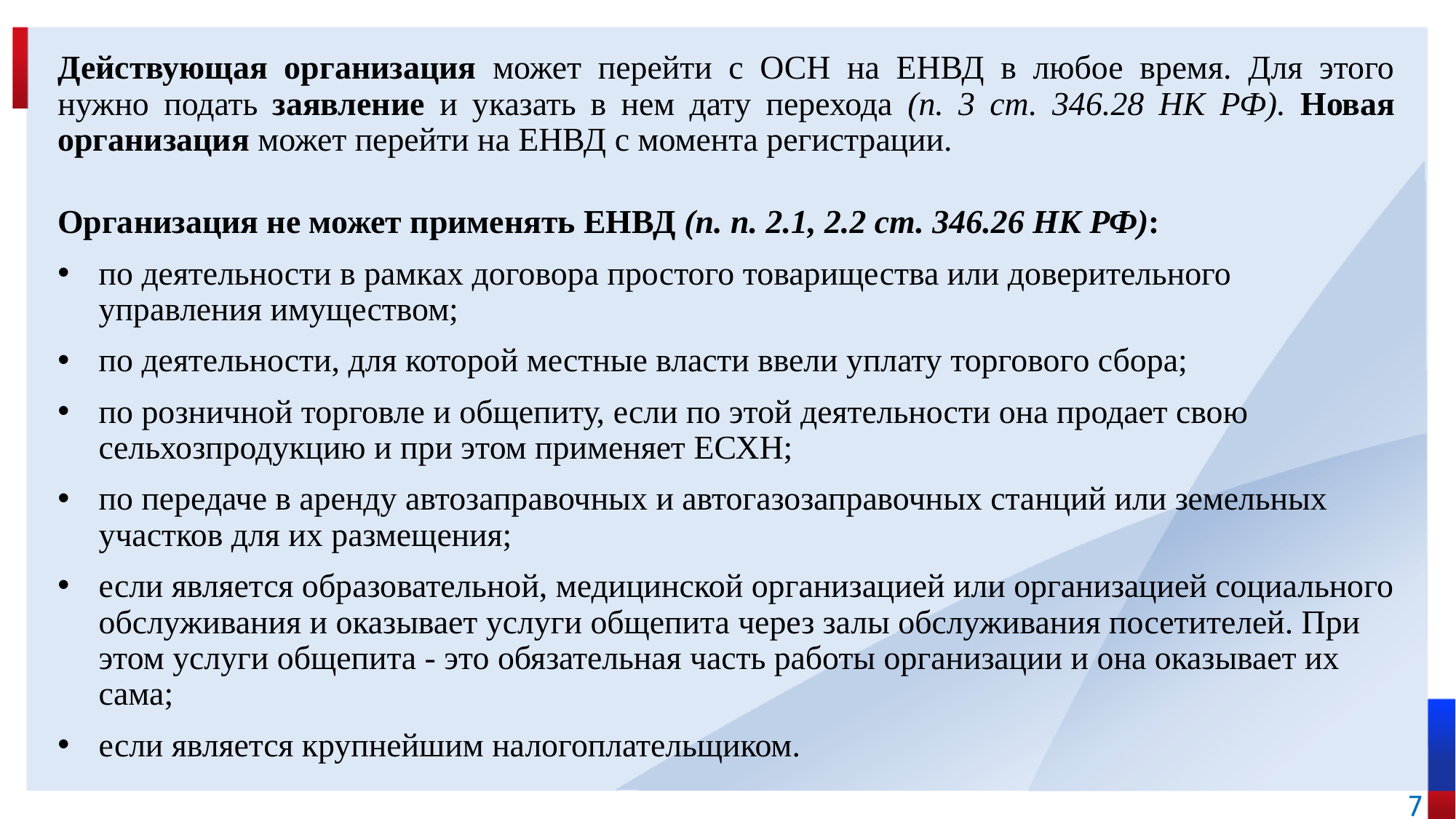

Действующая организация может перейти с ОСН на ЕНВД в любое время. Для этого нужно подать заявление и указать в нем дату перехода (п. 3 ст. 346.28 НК РФ). Новая организация может перейти на ЕНВД с момента регистрации.

Организация не может применять ЕНВД (п. п. 2.1, 2.2 ст. 346.26 НК РФ):
по деятельности в рамках договора простого товарищества или доверительного управления имуществом;
по деятельности, для которой местные власти ввели уплату торгового сбора;
по розничной торговле и общепиту, если по этой деятельности она продает свою сельхозпродукцию и при этом применяет ЕСХН;
по передаче в аренду автозаправочных и автогазозаправочных станций или земельных участков для их размещения;
если является образовательной, медицинской организацией или организацией социального обслуживания и оказывает услуги общепита через залы обслуживания посетителей. При этом услуги общепита - это обязательная часть работы организации и она оказывает их сама;
если является крупнейшим налогоплательщиком.

7